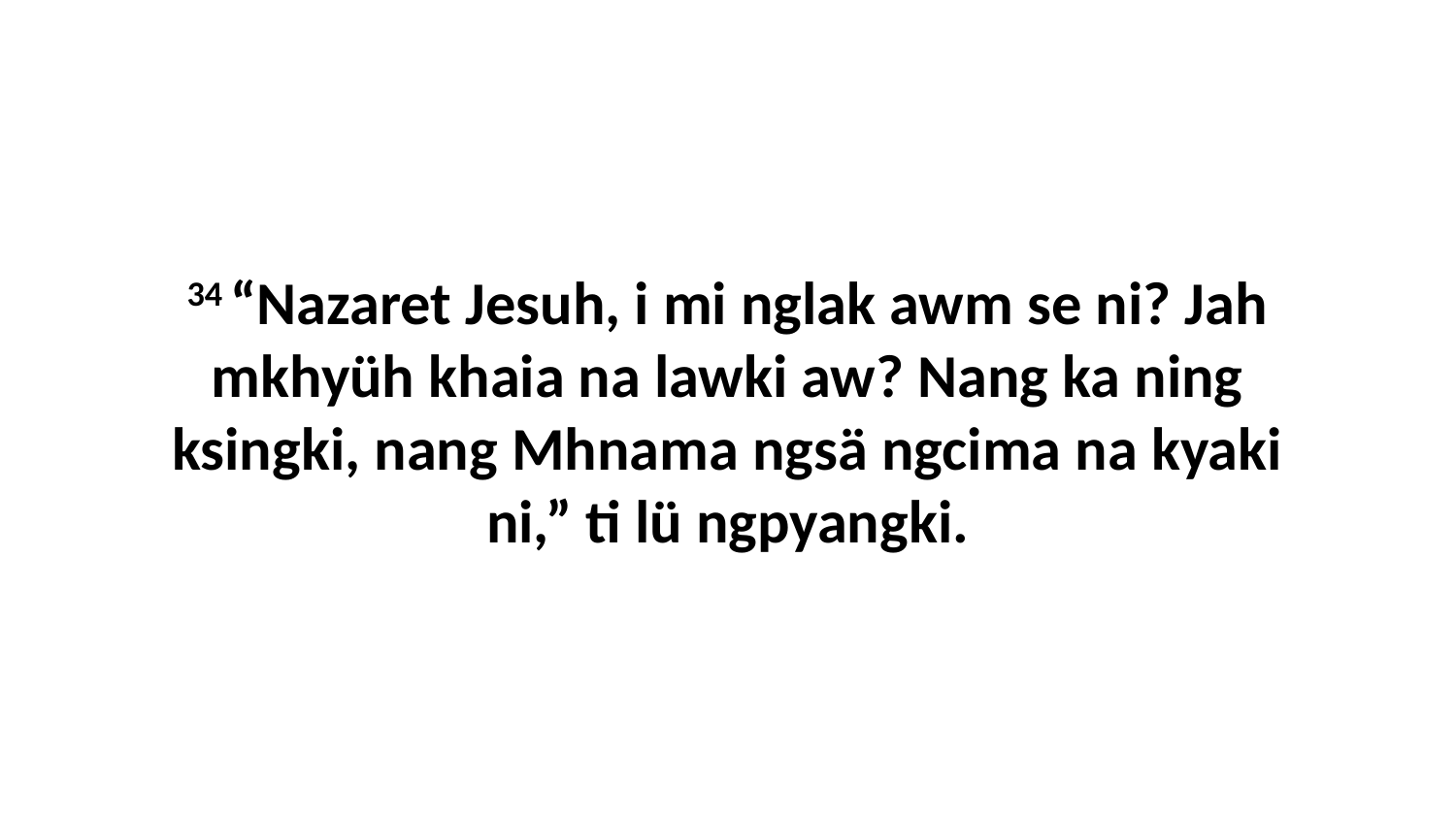

34 “Nazaret Jesuh, i mi nglak awm se ni? Jah mkhyüh khaia na lawki aw? Nang ka ning ksingki, nang Mhnama ngsä ngcima na kyaki ni,” ti lü ngpyangki.